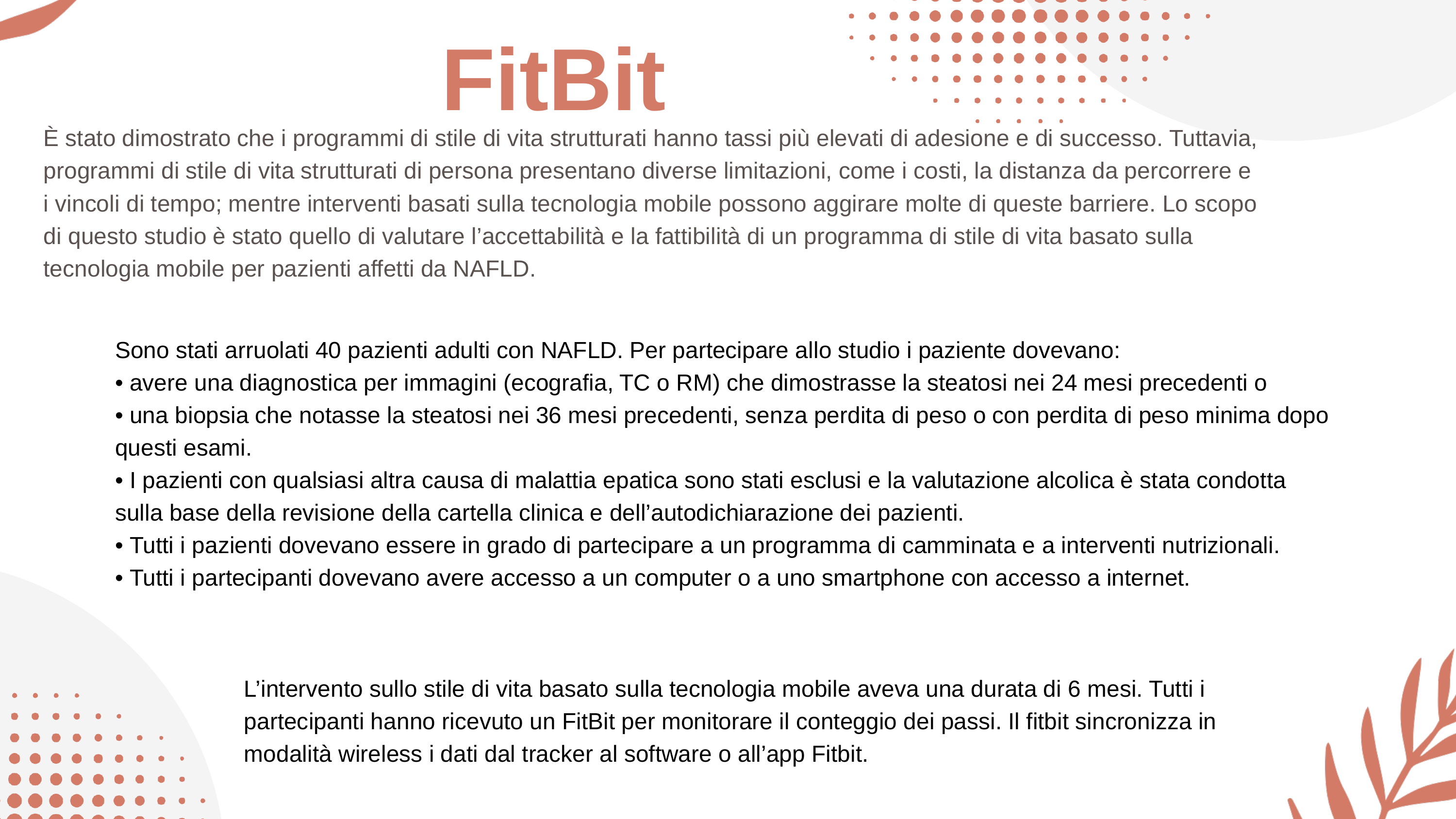

FitBit
È stato dimostrato che i programmi di stile di vita strutturati hanno tassi più elevati di adesione e di successo. Tuttavia, programmi di stile di vita strutturati di persona presentano diverse limitazioni, come i costi, la distanza da percorrere e i vincoli di tempo; mentre interventi basati sulla tecnologia mobile possono aggirare molte di queste barriere. Lo scopo di questo studio è stato quello di valutare l’accettabilità e la fattibilità di un programma di stile di vita basato sulla tecnologia mobile per pazienti affetti da NAFLD.
Sono stati arruolati 40 pazienti adulti con NAFLD. Per partecipare allo studio i paziente dovevano:
• avere una diagnostica per immagini (ecografia, TC o RM) che dimostrasse la steatosi nei 24 mesi precedenti o
• una biopsia che notasse la steatosi nei 36 mesi precedenti, senza perdita di peso o con perdita di peso minima dopo questi esami.
• I pazienti con qualsiasi altra causa di malattia epatica sono stati esclusi e la valutazione alcolica è stata condotta sulla base della revisione della cartella clinica e dell’autodichiarazione dei pazienti.
• Tutti i pazienti dovevano essere in grado di partecipare a un programma di camminata e a interventi nutrizionali.
• Tutti i partecipanti dovevano avere accesso a un computer o a uno smartphone con accesso a internet.

L’intervento sullo stile di vita basato sulla tecnologia mobile aveva una durata di 6 mesi. Tutti i partecipanti hanno ricevuto un FitBit per monitorare il conteggio dei passi. Il fitbit sincronizza in modalità wireless i dati dal tracker al software o all’app Fitbit.